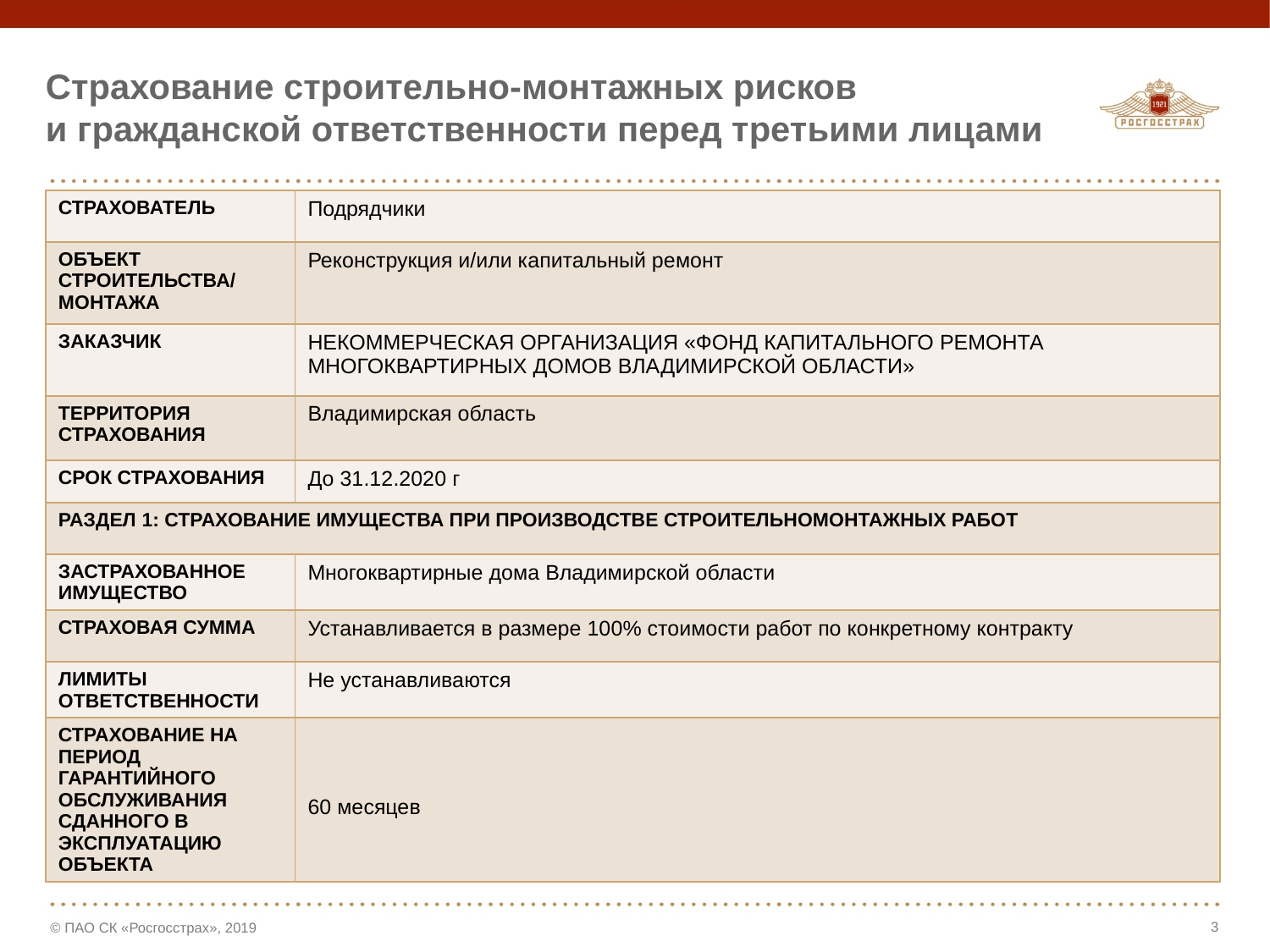

# Страхование строительно-монтажных рисков и гражданской ответственности перед третьими лицами

| СТРАХОВАТЕЛЬ | Подрядчики |
| --- | --- |
| ОБЪЕКТ СТРОИТЕЛЬСТВА/ МОНТАЖА | Реконструкция и/или капитальный ремонт |
| ЗАКАЗЧИК | НЕКОММЕРЧЕСКАЯ ОРГАНИЗАЦИЯ «ФОНД КАПИТАЛЬНОГО РЕМОНТА МНОГОКВАРТИРНЫХ ДОМОВ ВЛАДИМИРСКОЙ ОБЛАСТИ» |
| ТЕРРИТОРИЯ СТРАХОВАНИЯ | Владимирская область |
| СРОК СТРАХОВАНИЯ | До 31.12.2020 г |
| РАЗДЕЛ 1: СТРАХОВАНИЕ ИМУЩЕСТВА ПРИ ПРОИЗВОДСТВЕ СТРОИТЕЛЬНОМОНТАЖНЫХ РАБОТ |  |
| ЗАСТРАХОВАННОЕ ИМУЩЕСТВО | Многоквартирные дома Владимирской области |
| СТРАХОВАЯ СУММА | Устанавливается в размере 100% стоимости работ по конкретному контракту |
| ЛИМИТЫ ОТВЕТСТВЕННОСТИ | Не устанавливаются |
| СТРАХОВАНИЕ НА ПЕРИОД ГАРАНТИЙНОГО ОБСЛУЖИВАНИЯ СДАННОГО В ЭКСПЛУАТАЦИЮ ОБЪЕКТА | 60 месяцев |
3